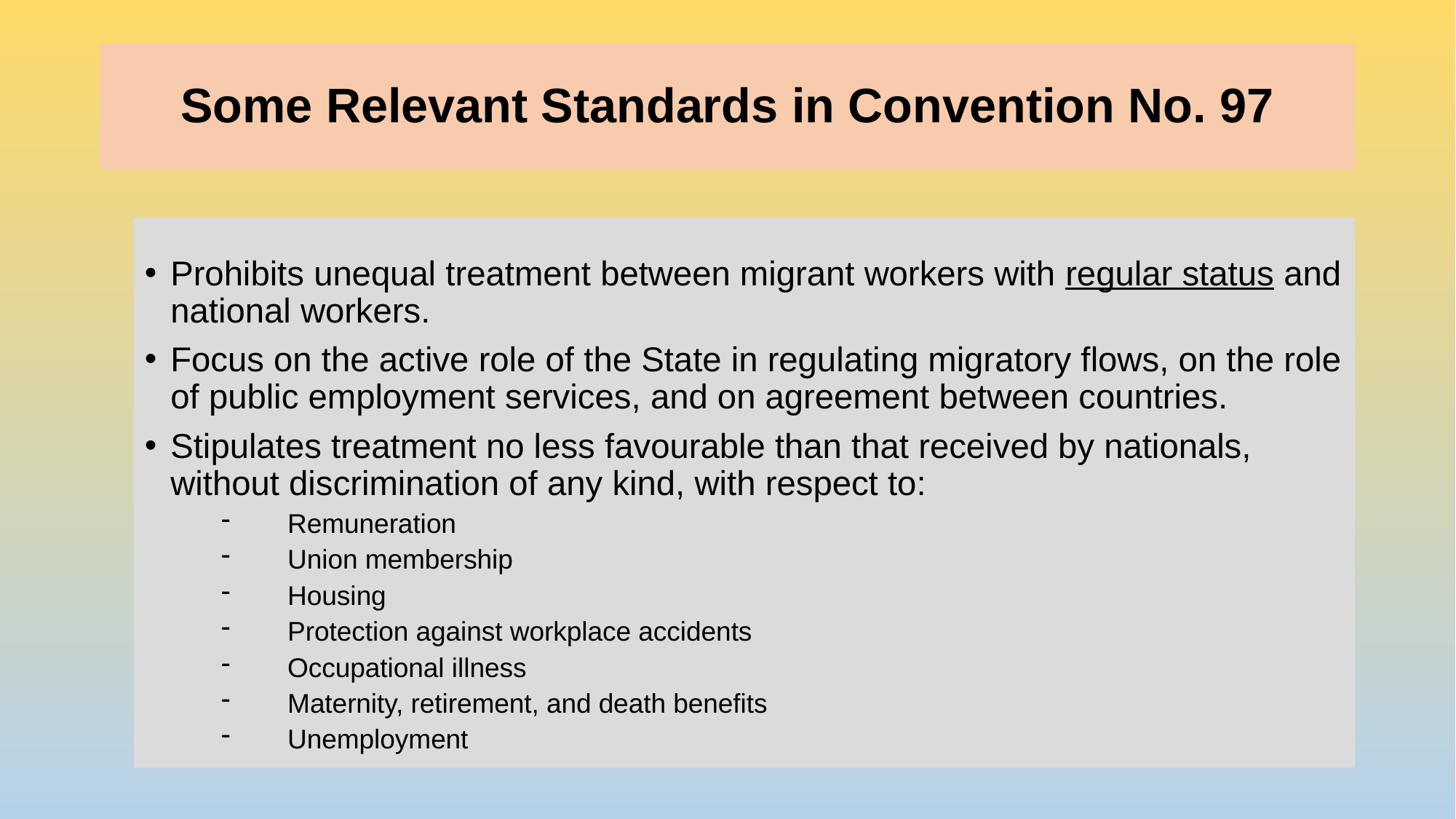

# Some Relevant Standards in Convention No. 97

Prohibits unequal treatment between migrant workers with regular status and national workers.
Focus on the active role of the State in regulating migratory flows, on the role of public employment services, and on agreement between countries.
Stipulates treatment no less favourable than that received by nationals, without discrimination of any kind, with respect to:
Remuneration
Union membership
Housing
Protection against workplace accidents
Occupational illness
Maternity, retirement, and death benefits
Unemployment